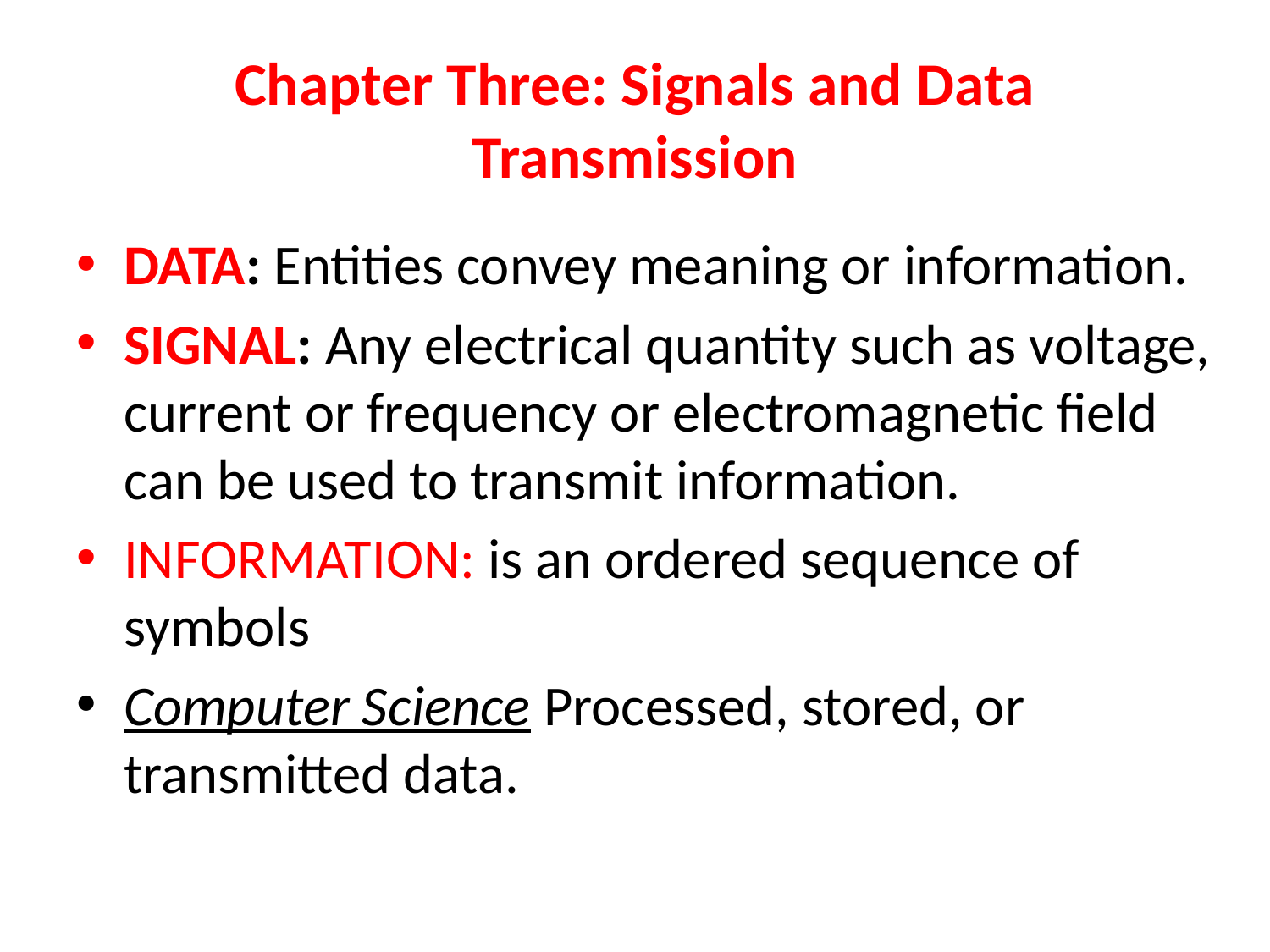

# Chapter Three: Signals and Data Transmission
DATA: Entities convey meaning or information.
SIGNAL: Any electrical quantity such as voltage, current or frequency or electromagnetic field can be used to transmit information.
INFORMATION: is an ordered sequence of symbols
Computer Science Processed, stored, or transmitted data.